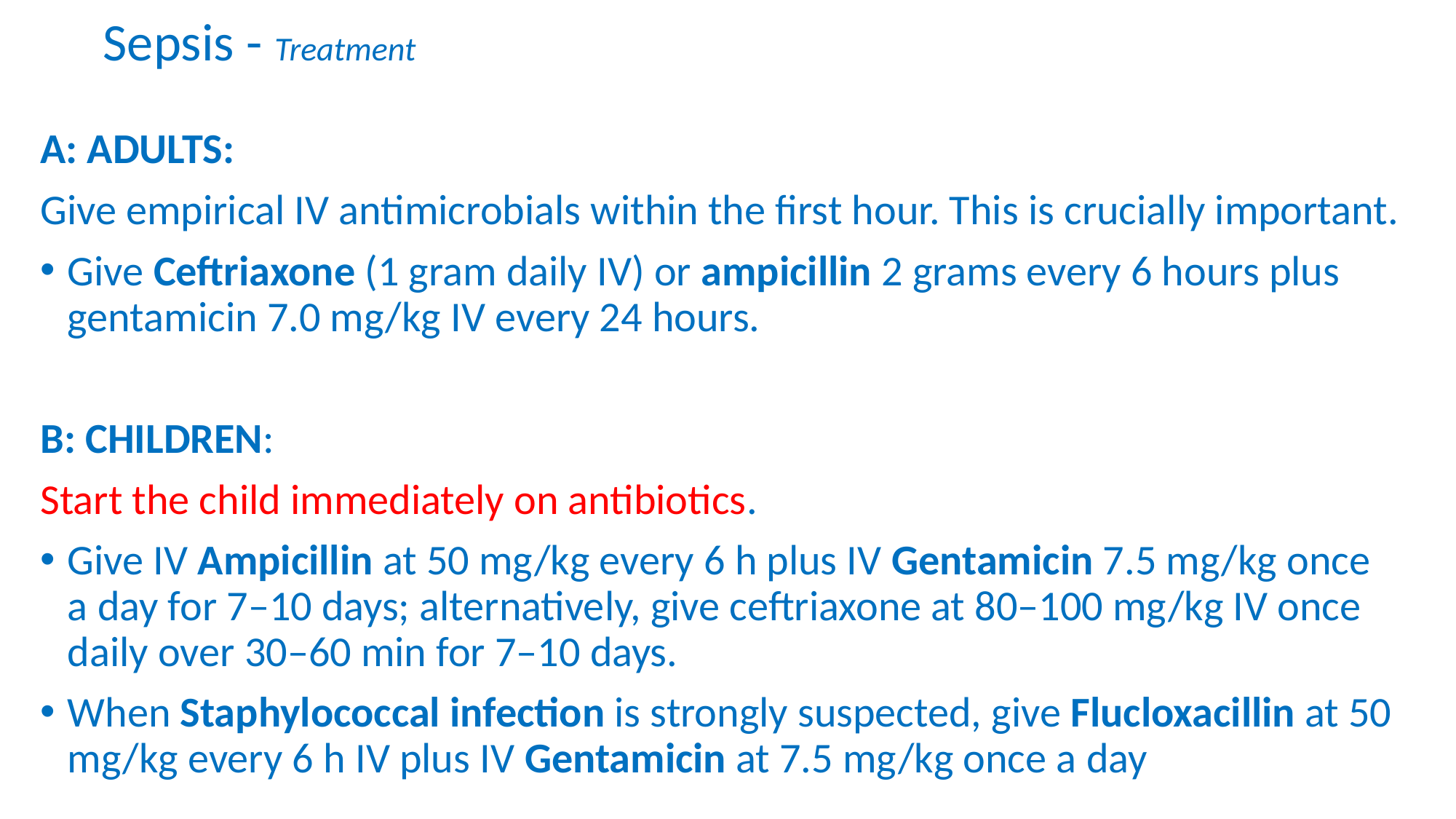

# Sepsis - Treatment
A: ADULTS:
Give empirical IV antimicrobials within the first hour. This is crucially important.
Give Ceftriaxone (1 gram daily IV) or ampicillin 2 grams every 6 hours plus gentamicin 7.0 mg/kg IV every 24 hours.

B: CHILDREN:
Start the child immediately on antibiotics.
Give IV Ampicillin at 50 mg/kg every 6 h plus IV Gentamicin 7.5 mg/kg once a day for 7–10 days; alternatively, give ceftriaxone at 80–100 mg/kg IV once daily over 30–60 min for 7–10 days.
When Staphylococcal infection is strongly suspected, give Flucloxacillin at 50 mg/kg every 6 h IV plus IV Gentamicin at 7.5 mg/kg once a day